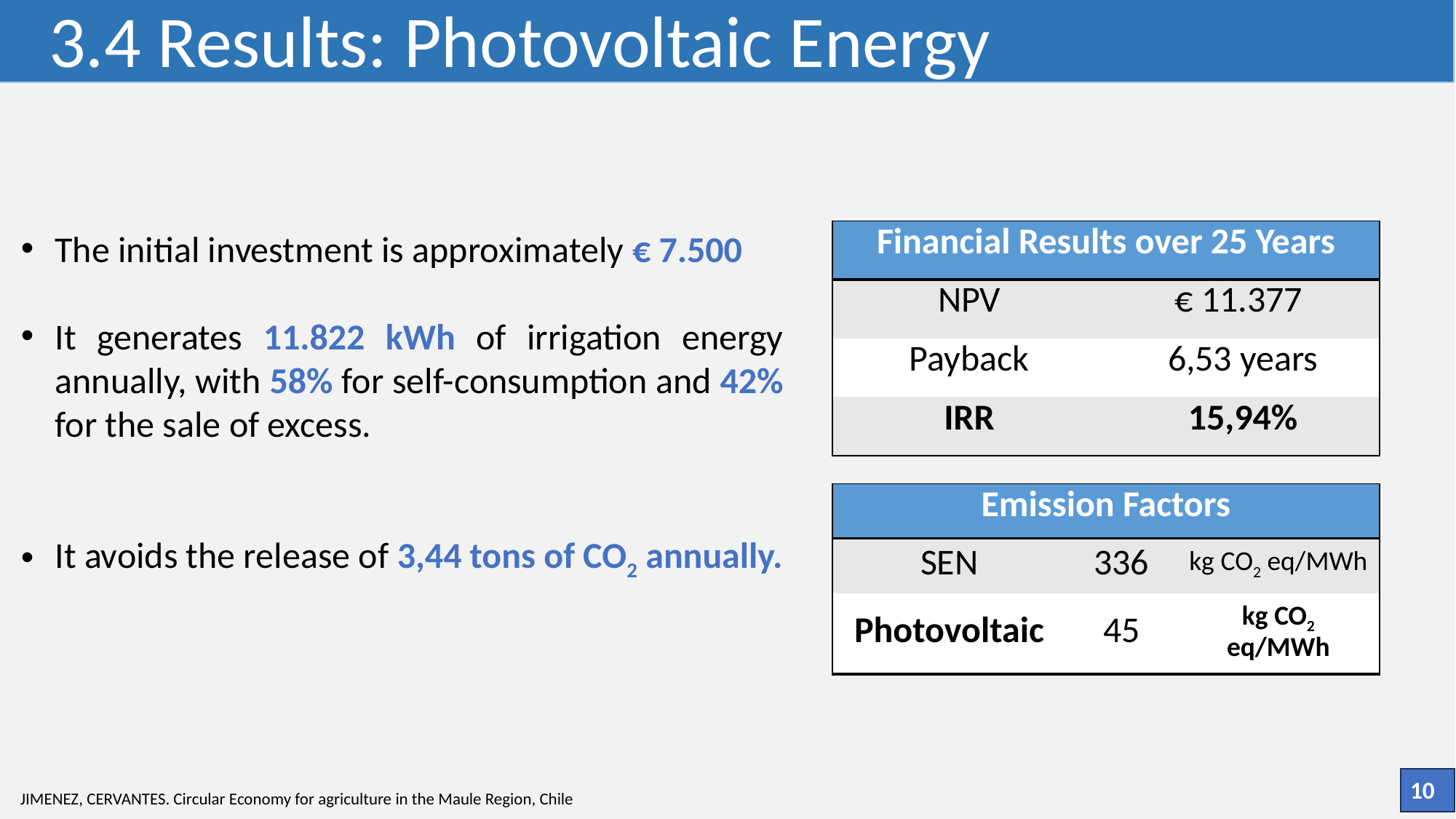

3.4 Results: Photovoltaic Energy

The initial investment is approximately € 7.500

It generates 11.822 kWh of irrigation energy annually, with 58% for self-consumption and 42% for the sale of excess.

It avoids the release of 3,44 tons of CO2 annually.

| Financial Results over 25 Years |  |
| --- | --- |
| NPV | € 11.377 |
| Payback | 6,53 years |
| IRR | 15,94% |
| Emission Factors |  |  |
| --- | --- | --- |
| SEN | 336 | kg CO2 eq/MWh |
| Photovoltaic | 45 | kg CO2 eq/MWh |
10

JIMENEZ, CERVANTES. Circular Economy for agriculture in the Maule Region, Chile